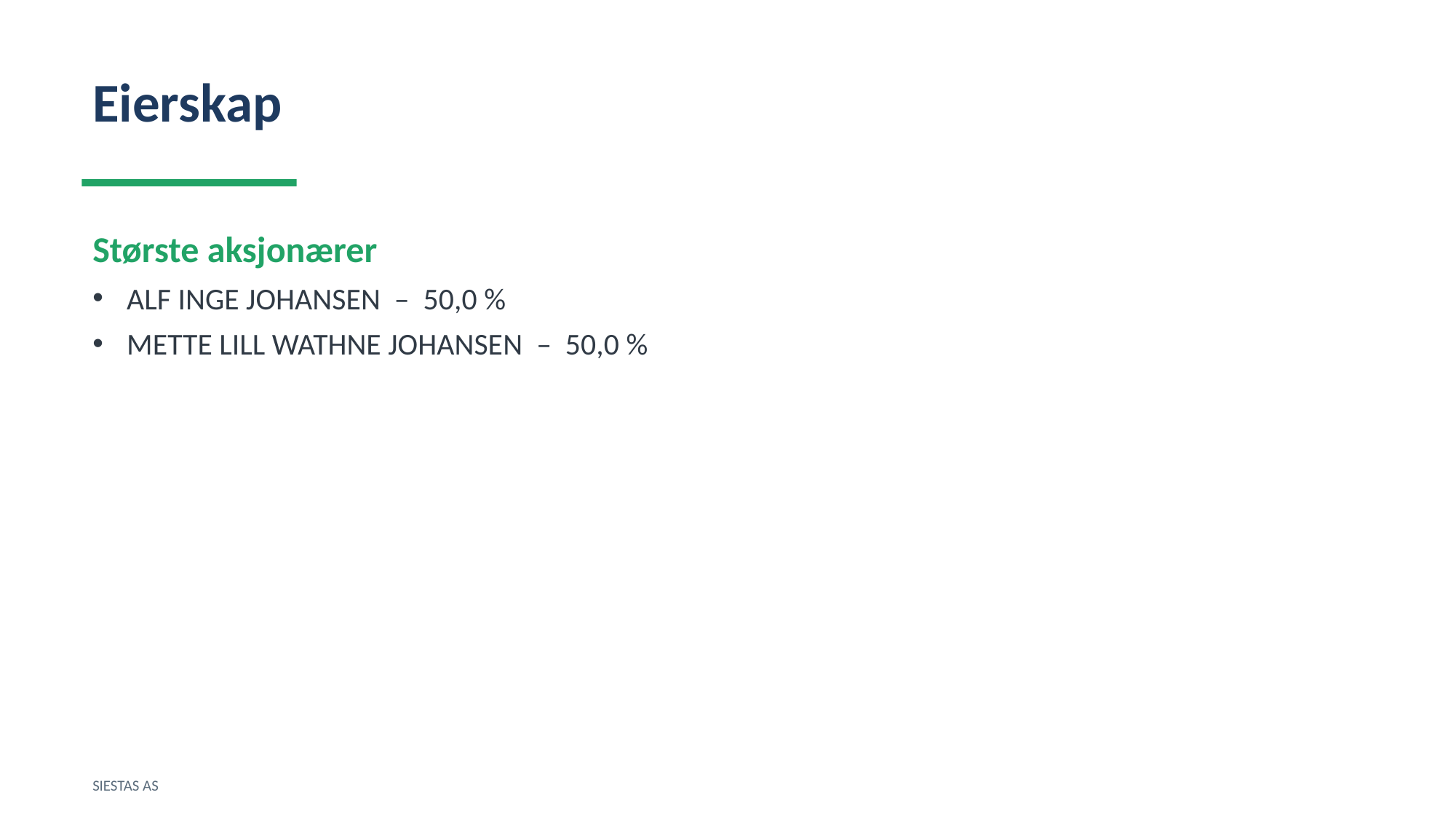

Eierskap

Største aksjonærer
ALF INGE JOHANSEN  –  50,0 %
METTE LILL WATHNE JOHANSEN  –  50,0 %
SIESTAS AS